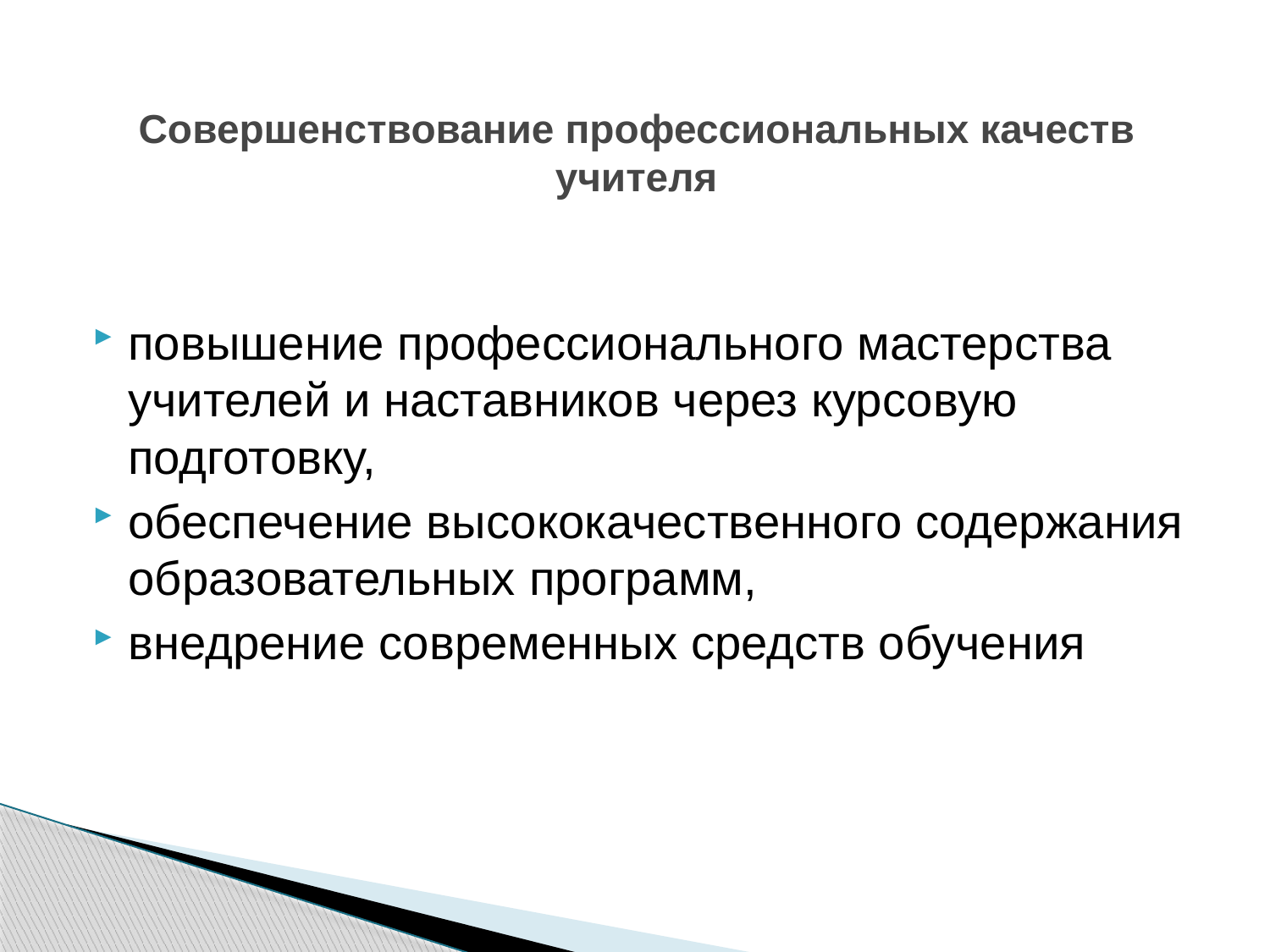

# Совершенствование профессиональных качеств учителя
повышение профессионального мастерства учителей и наставников через курсовую подготовку,
обеспечение высококачественного содержания образовательных программ,
внедрение современных средств обучения